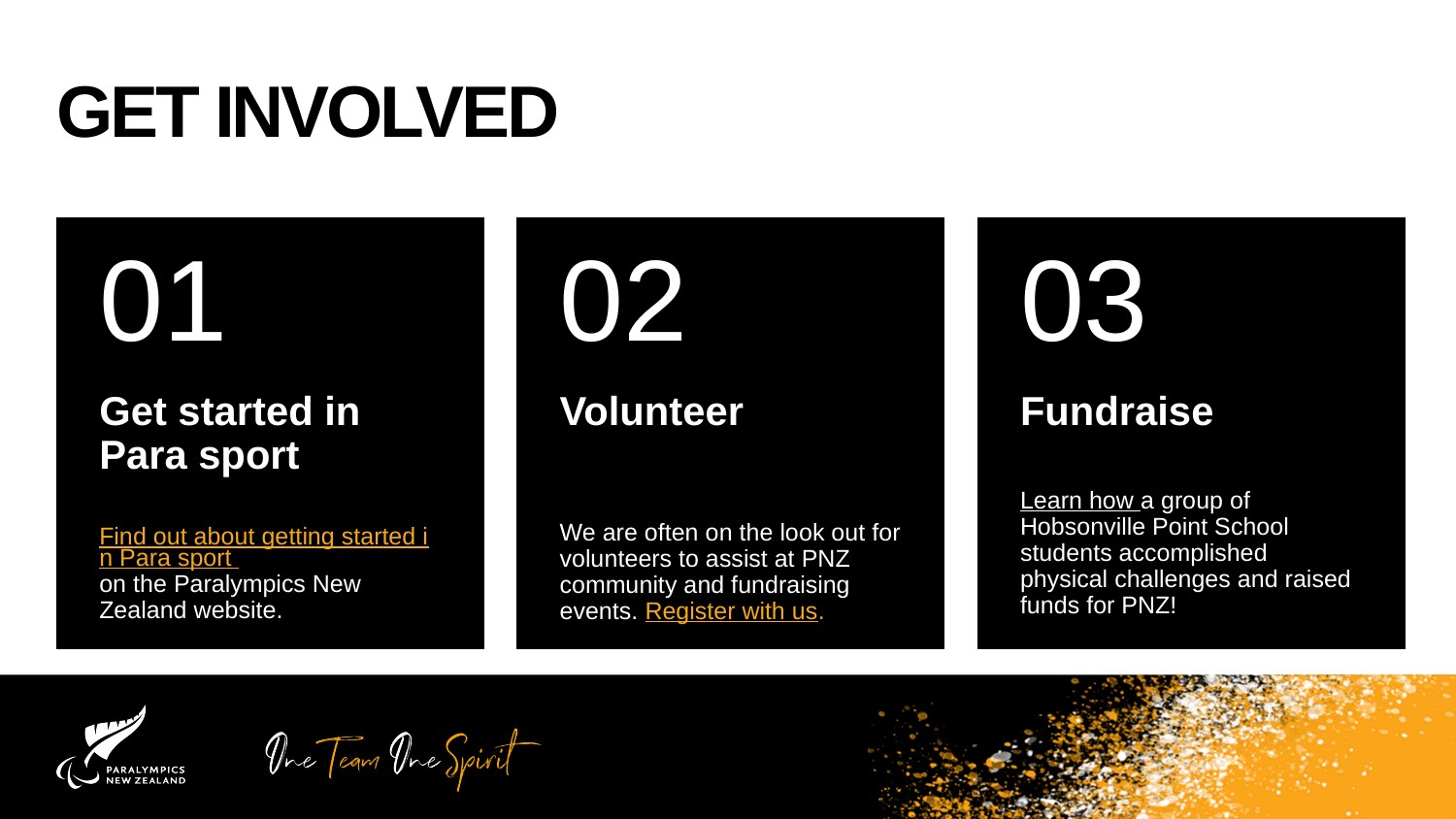

# Get involved
Get started in Para sport
Find out about getting started in Para sport on the Paralympics New Zealand website.
01
Volunteer

We are often on the look out for volunteers to assist at PNZ community and fundraising events. Register with us.
02
Fundraise

Learn how a group of Hobsonville Point School students accomplished physical challenges and raised funds for PNZ!
03